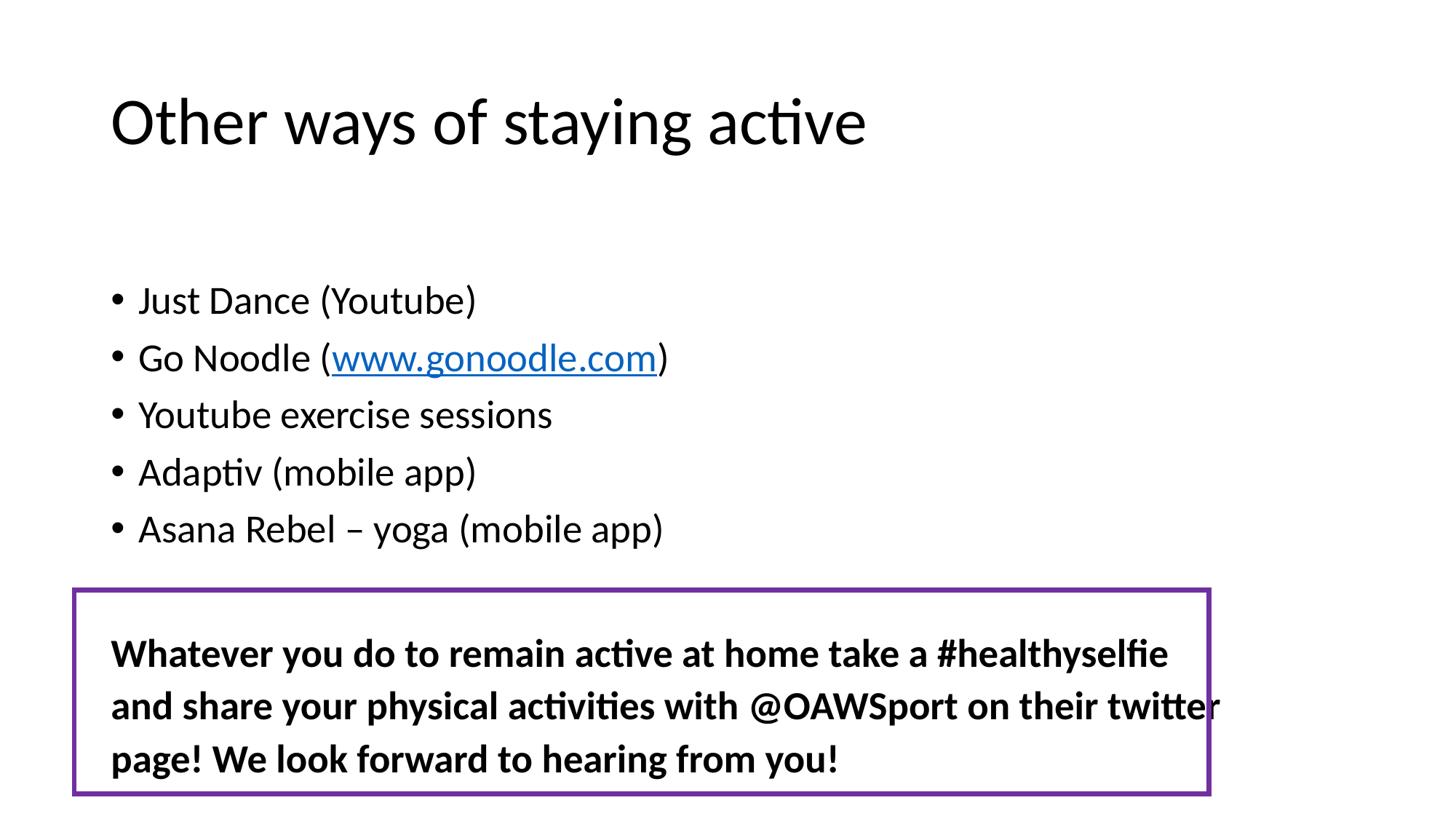

# Other ways of staying active
Just Dance (Youtube)
Go Noodle (www.gonoodle.com)
Youtube exercise sessions
Adaptiv (mobile app)
Asana Rebel – yoga (mobile app)

Whatever you do to remain active at home take a #healthyselfie and share your physical activities with @OAWSport on their twitter page! We look forward to hearing from you!